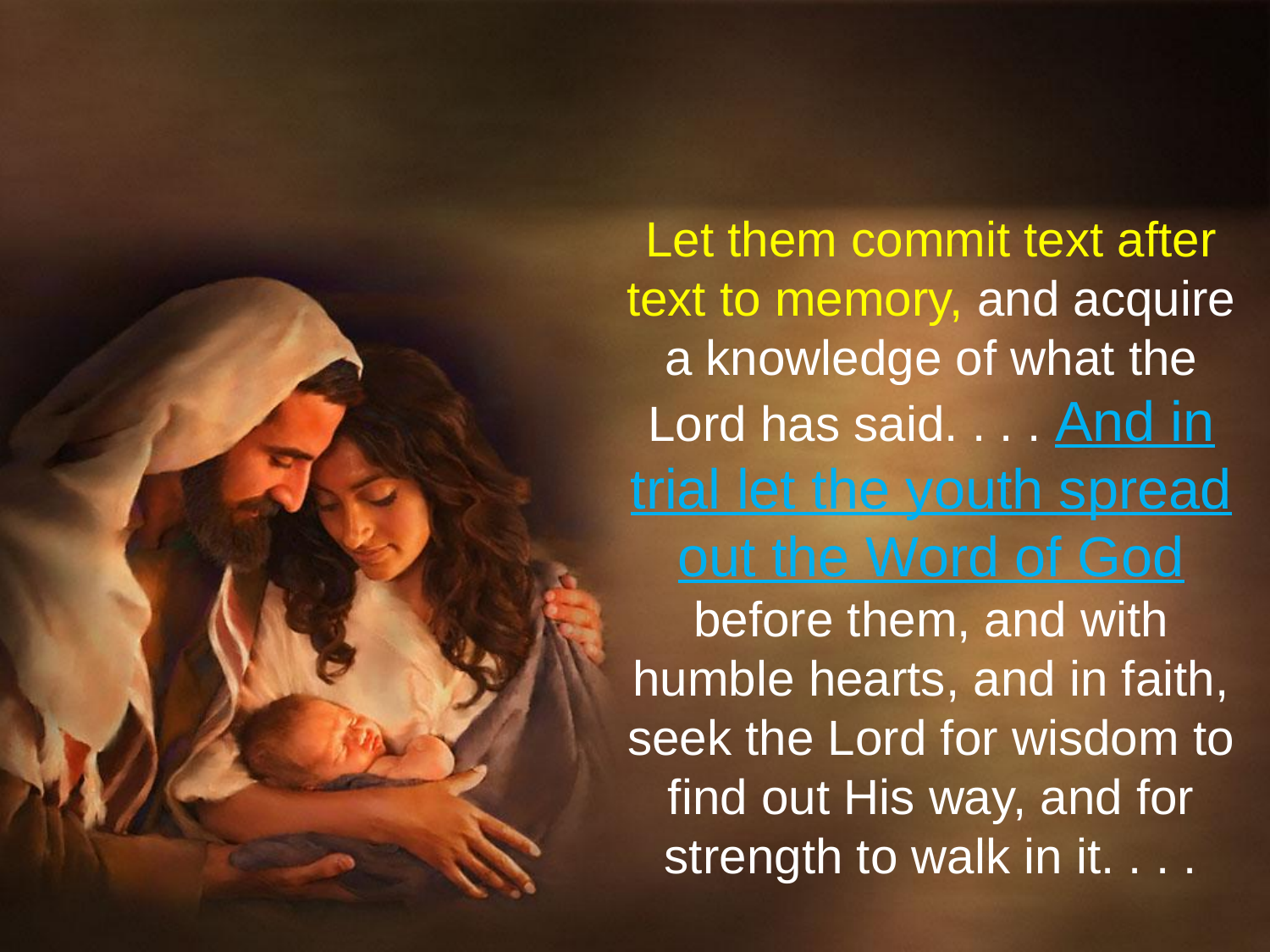

Let them commit text after text to memory, and acquire a knowledge of what the Lord has said. . . . And in trial let the youth spread out the Word of God before them, and with humble hearts, and in faith, seek the Lord for wisdom to find out His way, and for strength to walk in it. . . .